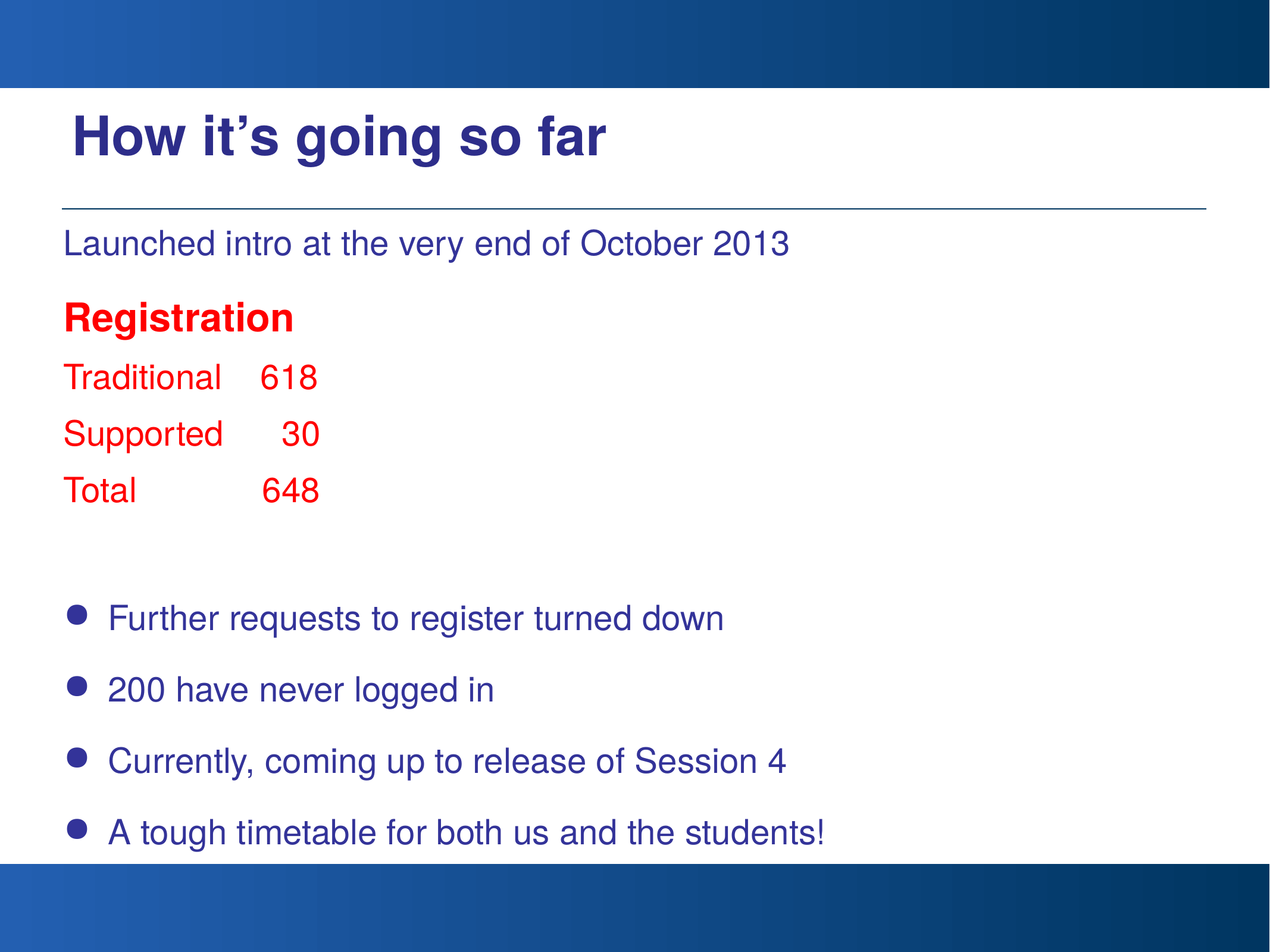

# How it’s going so far
Launched intro at the very end of October 2013
Registration
Traditional    618
Supported      30
Total             648

Further requests to register turned down
200 have never logged in
Currently, coming up to release of Session 4
A tough timetable for both us and the students!